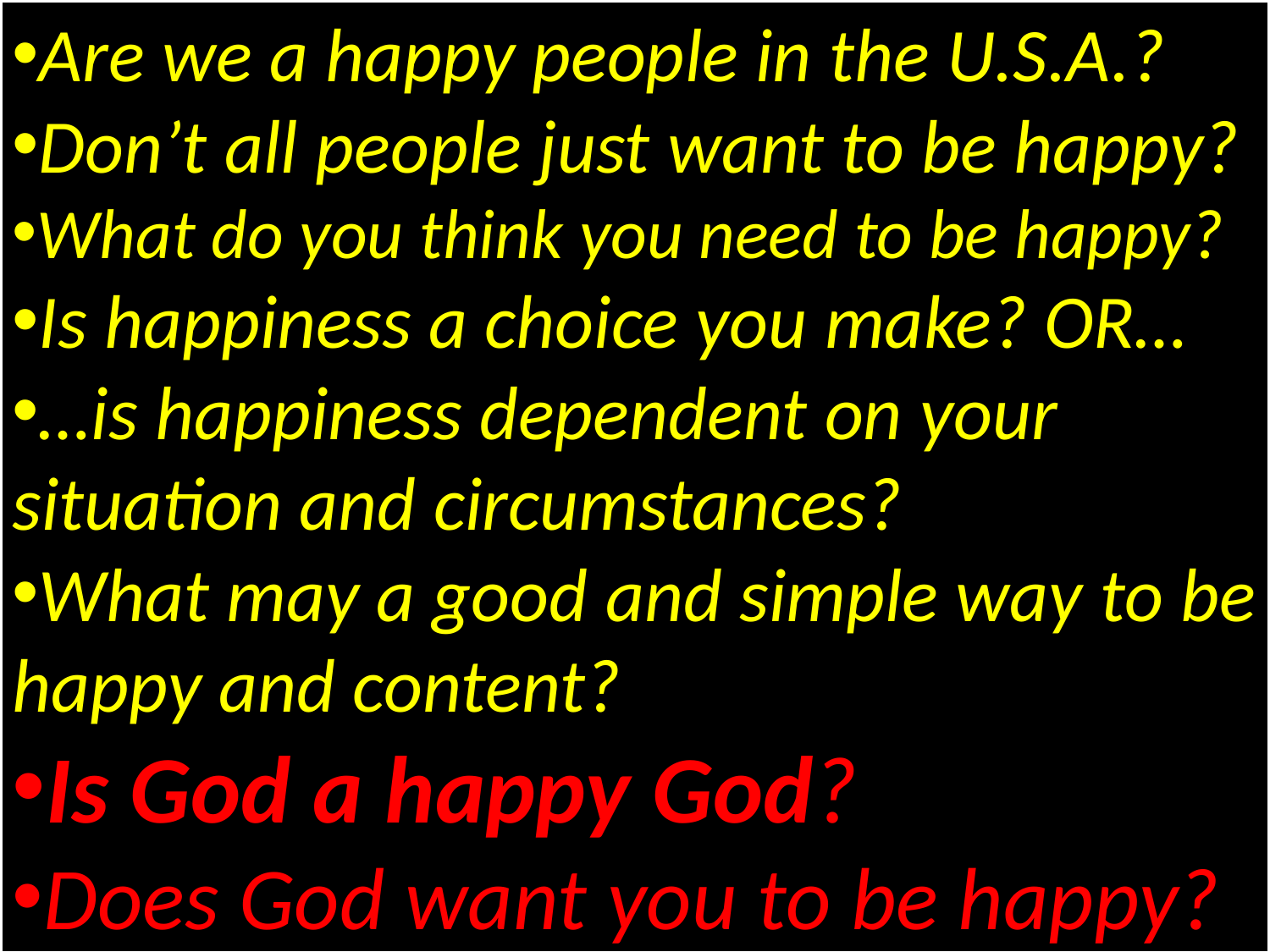

Are we a happy people in the U.S.A.?
Don’t all people just want to be happy?
What do you think you need to be happy?
Is happiness a choice you make? OR…
…is happiness dependent on your situation and circumstances?
What may a good and simple way to be happy and content?
Is God a happy God?
Does God want you to be happy?